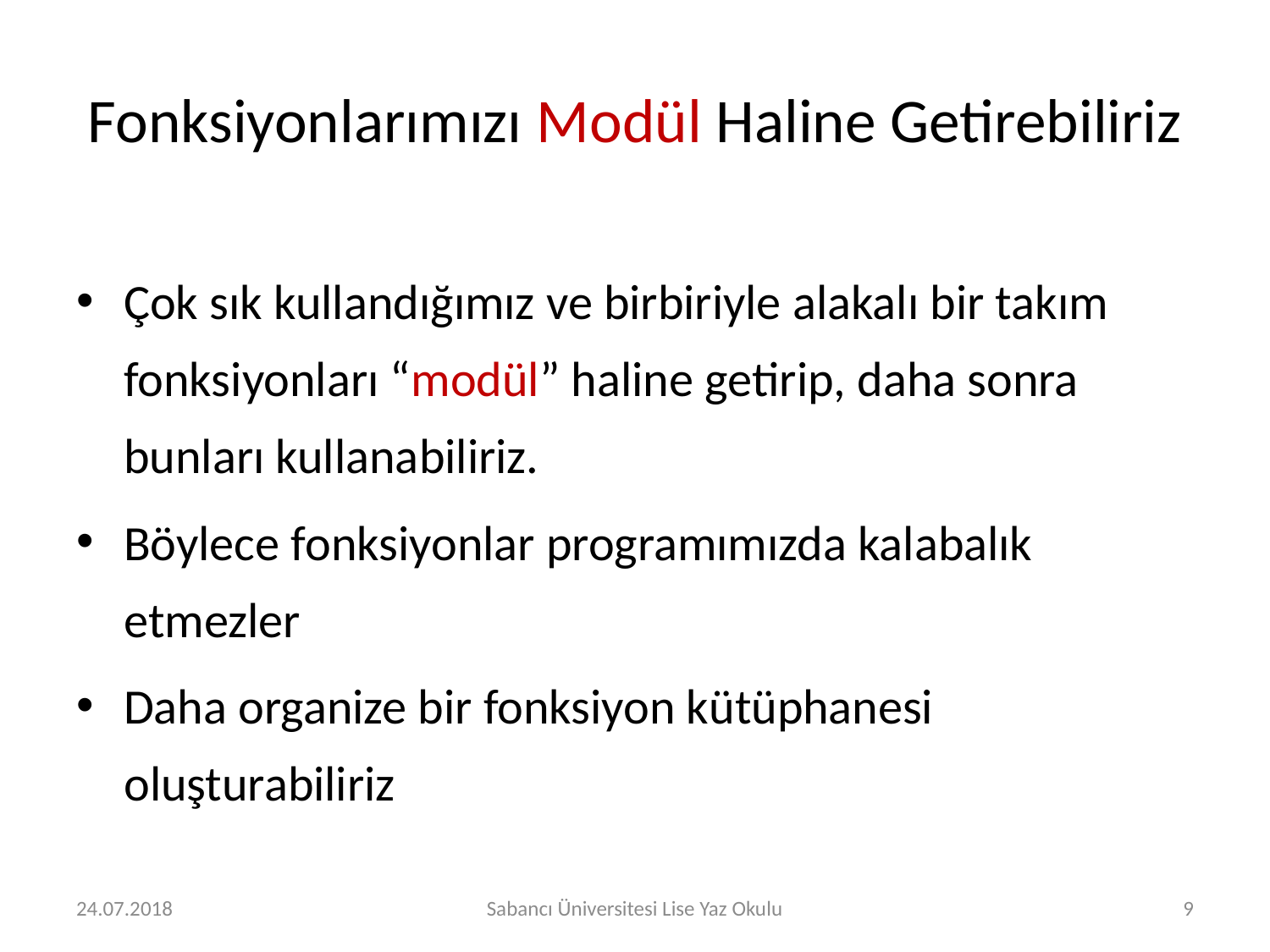

# Fonksiyonlarımızı Modül Haline Getirebiliriz
Çok sık kullandığımız ve birbiriyle alakalı bir takım fonksiyonları “modül” haline getirip, daha sonra bunları kullanabiliriz.
Böylece fonksiyonlar programımızda kalabalık etmezler
Daha organize bir fonksiyon kütüphanesi oluşturabiliriz
24.07.2018
Sabancı Üniversitesi Lise Yaz Okulu
9